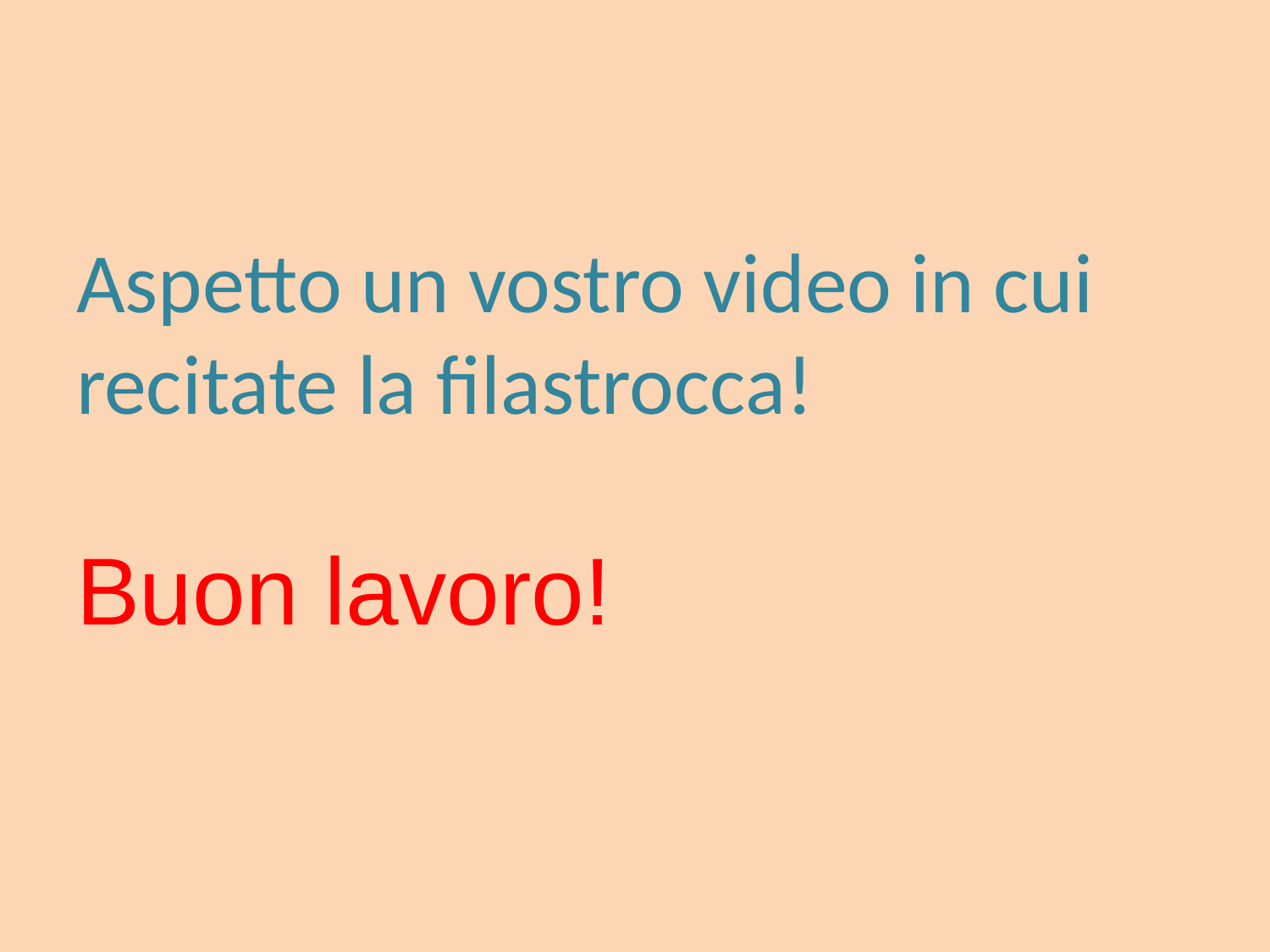

Aspetto un vostro video in cui recitate la filastrocca!

Buon lavoro!